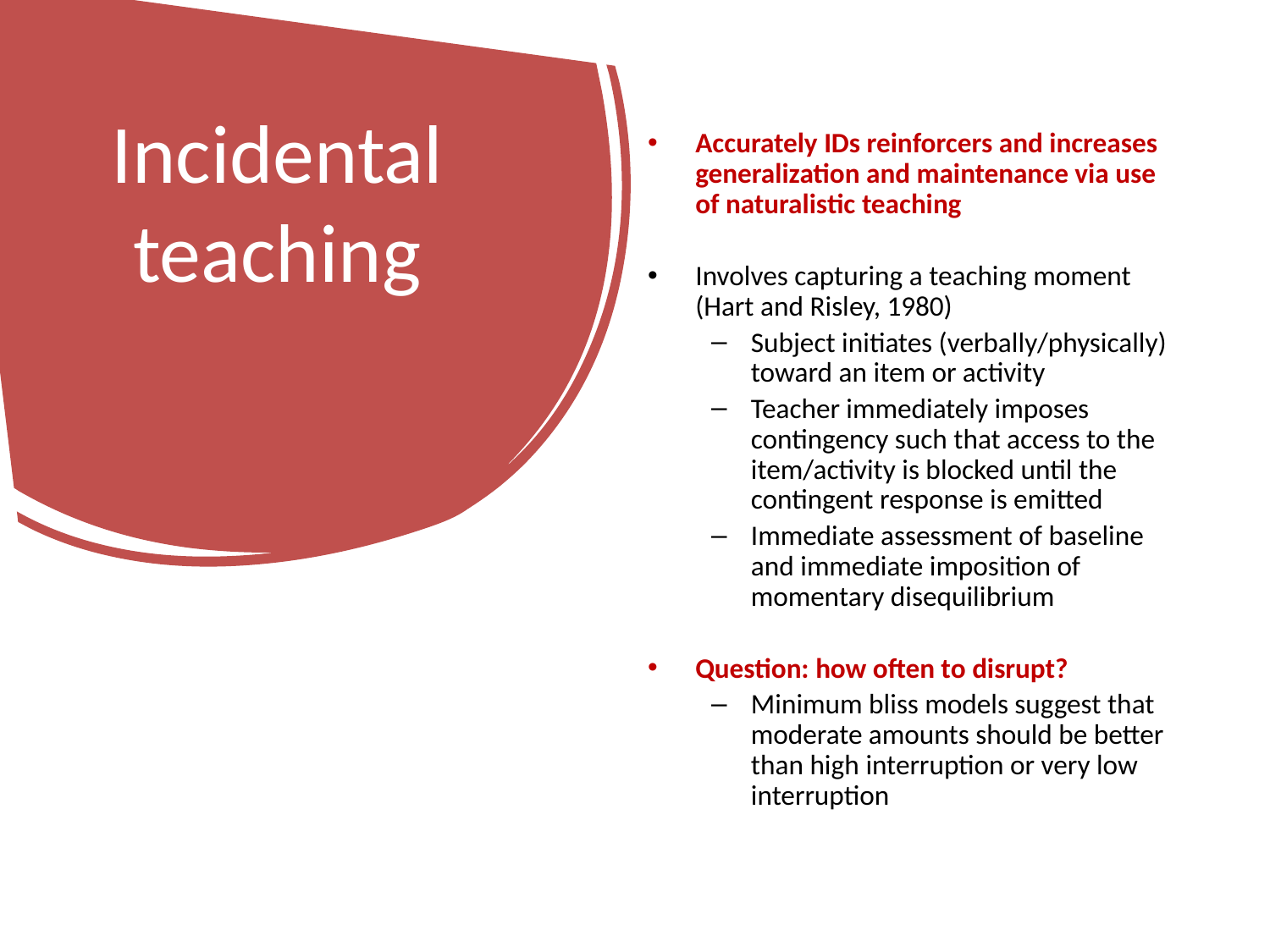

# Incidental teaching
Accurately IDs reinforcers and increases generalization and maintenance via use of naturalistic teaching

Involves capturing a teaching moment (Hart and Risley, 1980)
Subject initiates (verbally/physically) toward an item or activity
Teacher immediately imposes contingency such that access to the item/activity is blocked until the contingent response is emitted
Immediate assessment of baseline and immediate imposition of momentary disequilibrium

Question: how often to disrupt?
Minimum bliss models suggest that moderate amounts should be better than high interruption or very low interruption